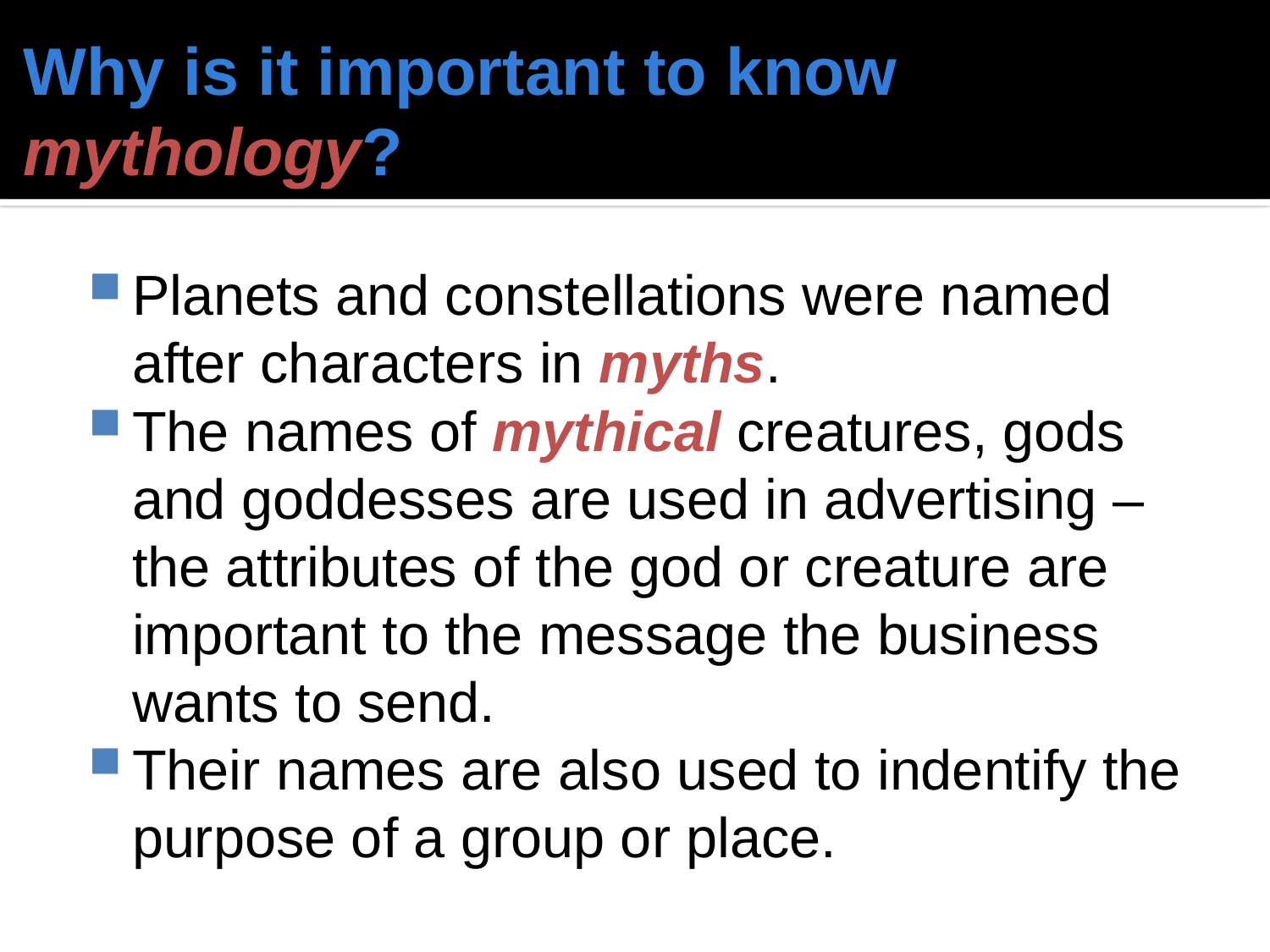

# Why is it important to know mythology?
Planets and constellations were named after characters in myths.
The names of mythical creatures, gods and goddesses are used in advertising – the attributes of the god or creature are important to the message the business wants to send.
Their names are also used to indentify the purpose of a group or place.